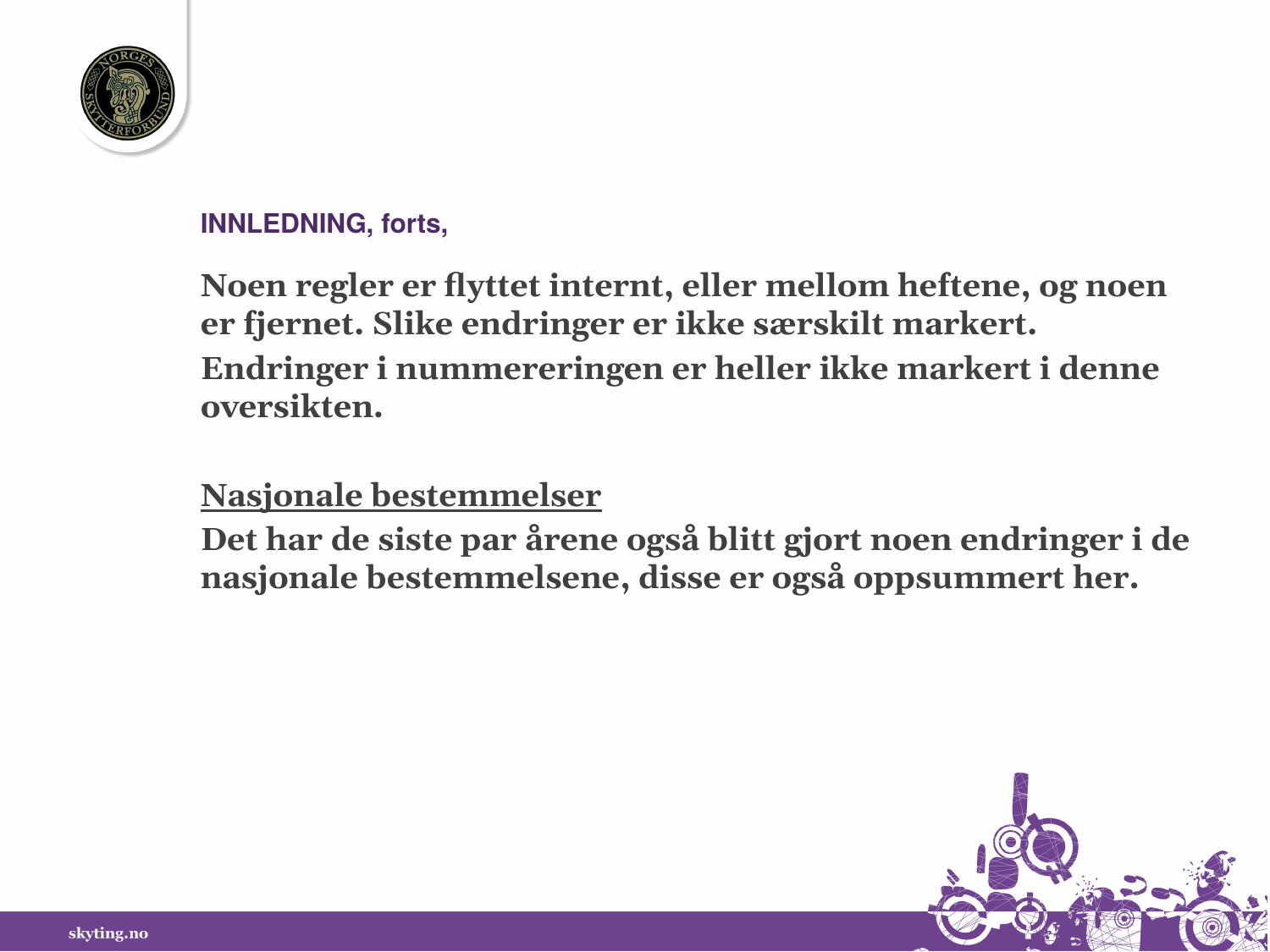

INNLEDNING, forts,
Noen regler er flyttet internt, eller mellom heftene, og noen er fjernet. Slike endringer er ikke særskilt markert.
Endringer i nummereringen er heller ikke markert i denne oversikten.

Nasjonale bestemmelser
Det har de siste par årene også blitt gjort noen endringer i de nasjonale bestemmelsene, disse er også oppsummert her.